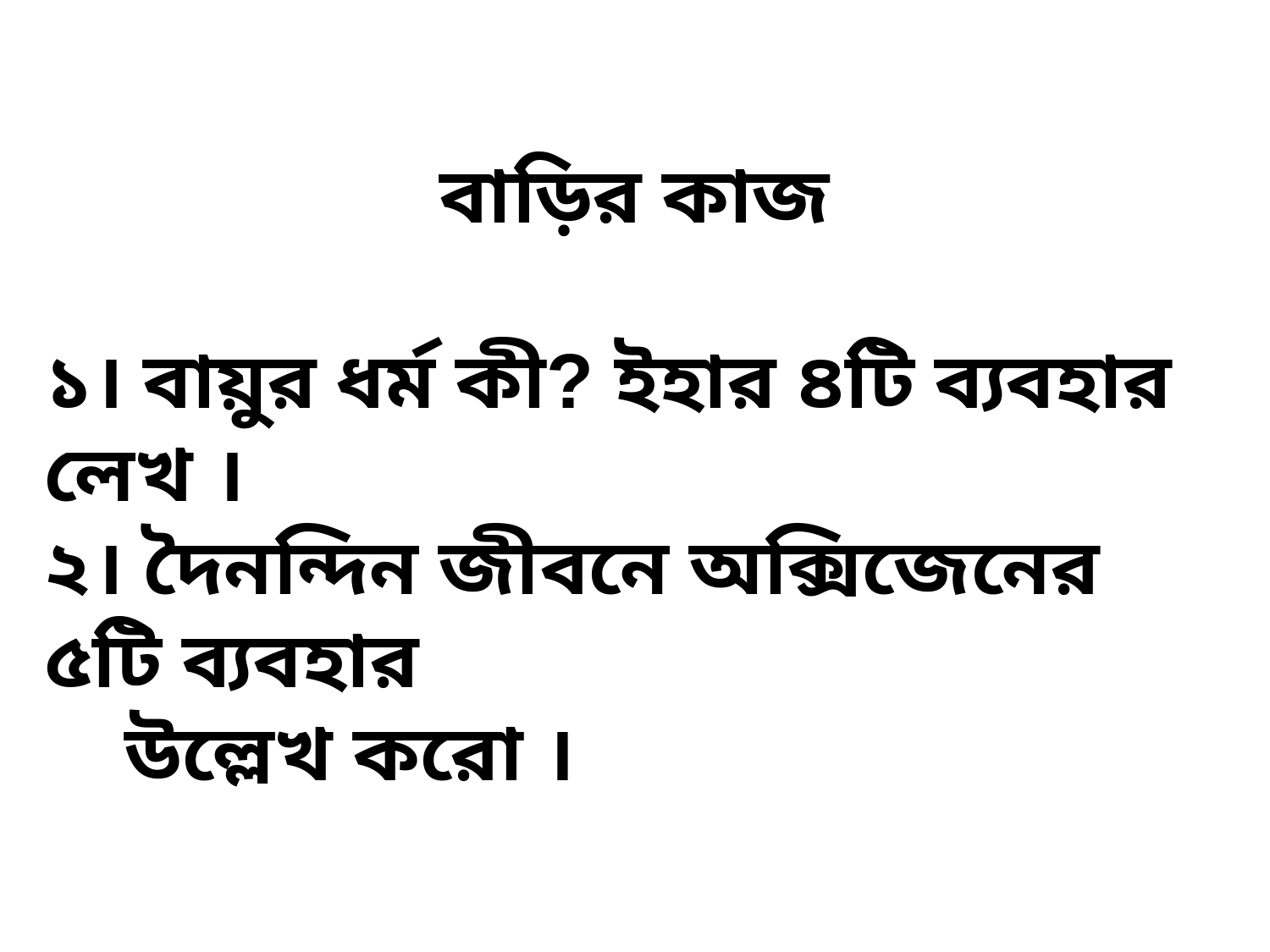

বাড়ির কাজ

১। বায়ুর ধর্ম কী? ইহার ৪টি ব্যবহার লেখ ।
২। দৈনন্দিন জীবনে অক্সিজেনের ৫টি ব্যবহার
    উল্লেখ করো ।